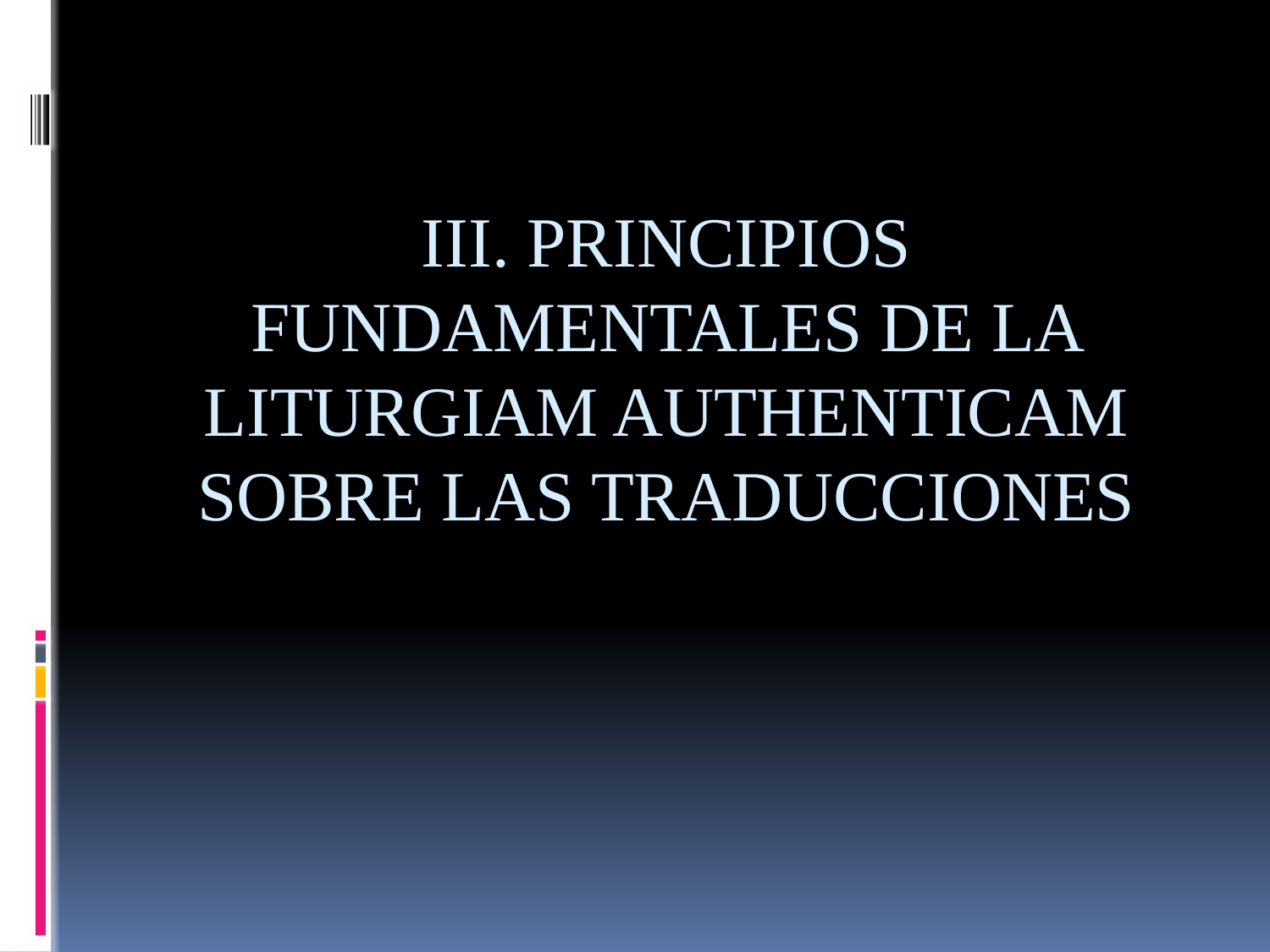

# IiI. Principios fundamentales de la Liturgiam Authenticam sobre las traducciones